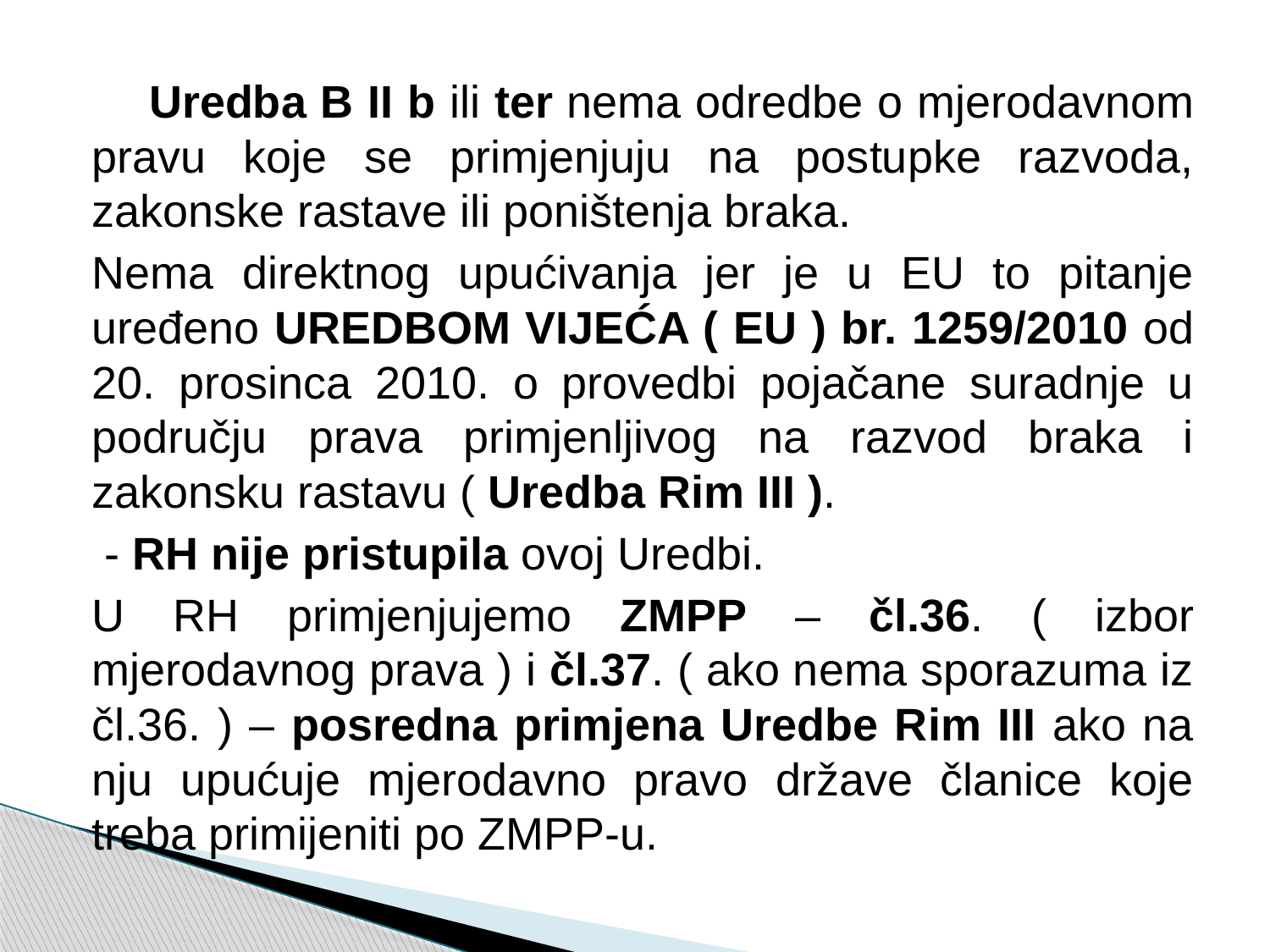

Uredba B II b ili ter nema odredbe o mjerodavnom pravu koje se primjenjuju na postupke razvoda, zakonske rastave ili poništenja braka.
Nema direktnog upućivanja jer je u EU to pitanje uređeno UREDBOM VIJEĆA ( EU ) br. 1259/2010 od 20. prosinca 2010. o provedbi pojačane suradnje u području prava primjenljivog na razvod braka i zakonsku rastavu ( Uredba Rim III ).
 - RH nije pristupila ovoj Uredbi.
U RH primjenjujemo ZMPP – čl.36. ( izbor mjerodavnog prava ) i čl.37. ( ako nema sporazuma iz čl.36. ) – posredna primjena Uredbe Rim III ako na nju upućuje mjerodavno pravo države članice koje treba primijeniti po ZMPP-u.